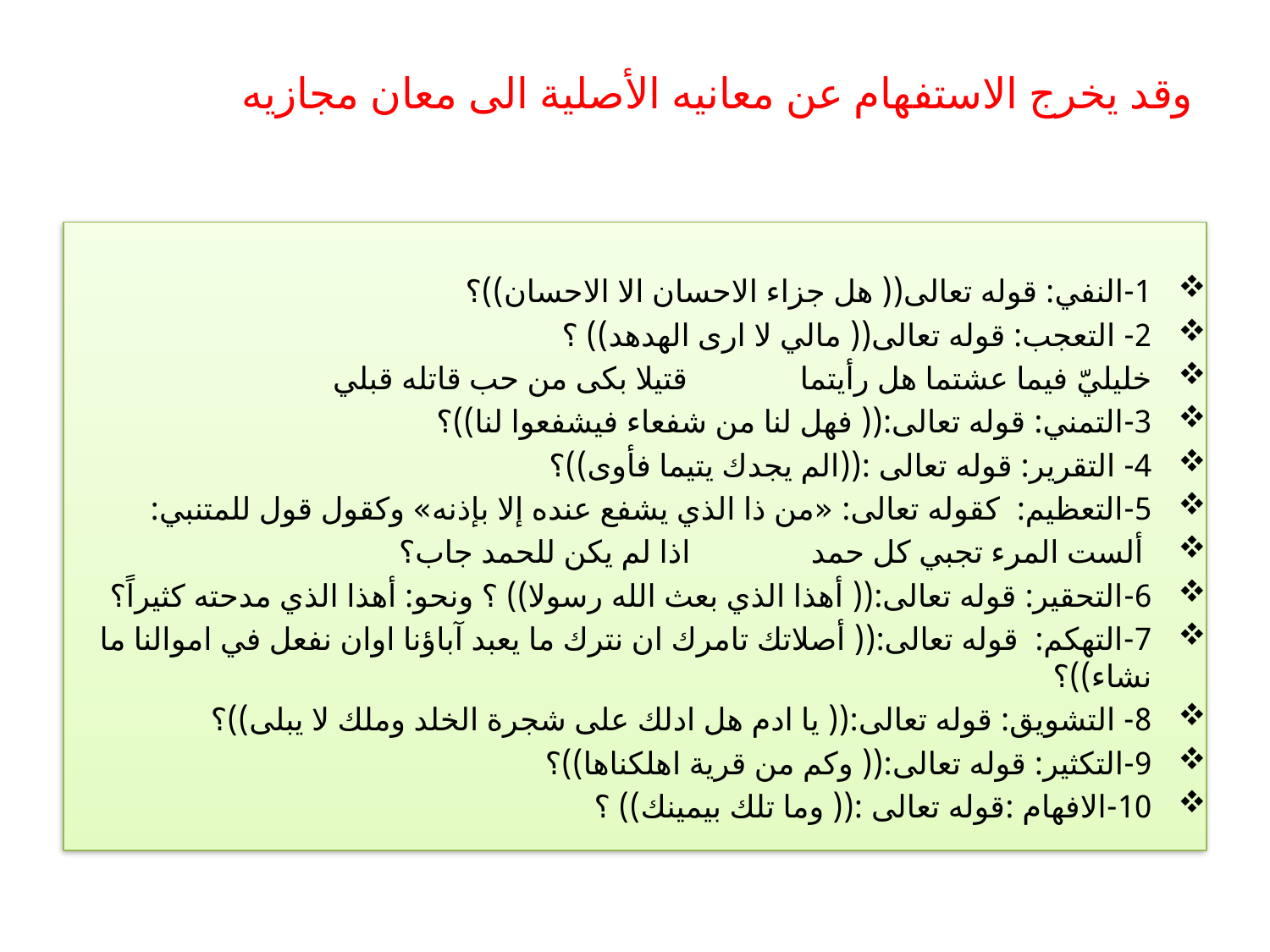

# وقد يخرج الاستفهام عن معانيه الأصلية الى معان مجازيه

1-النفي: قوله تعالى(( هل جزاء الاحسان الا الاحسان))؟
2- التعجب: قوله تعالى(( مالي لا ارى الهدهد)) ؟
خليليّ فيما عشتما هل رأيتما              قتيلا بكى من حب قاتله قبلي
3-التمني: قوله تعالى:(( فهل لنا من شفعاء فيشفعوا لنا))؟
4- التقرير: قوله تعالى :((الم يجدك يتيما فأوى))؟
5-التعظيم:  كقوله تعالى: «من ذا الذي يشفع عنده إلا بإذنه» وكقول قول للمتنبي:
 ألست المرء تجبي كل حمد               اذا لم يكن للحمد جاب؟
6-التحقير: قوله تعالى:(( أهذا الذي بعث الله رسولا)) ؟ ونحو: أهذا الذي مدحته كثيراً؟
7-التهكم:  قوله تعالى:(( أصلاتك تامرك ان نترك ما يعبد آباؤنا اوان نفعل في اموالنا ما نشاء))؟
8- التشويق: قوله تعالى:(( يا ادم هل ادلك على شجرة الخلد وملك لا يبلى))؟
9-التكثير: قوله تعالى:(( وكم من قرية اهلكناها))؟
10-الافهام :قوله تعالى :(( وما تلك بيمينك)) ؟